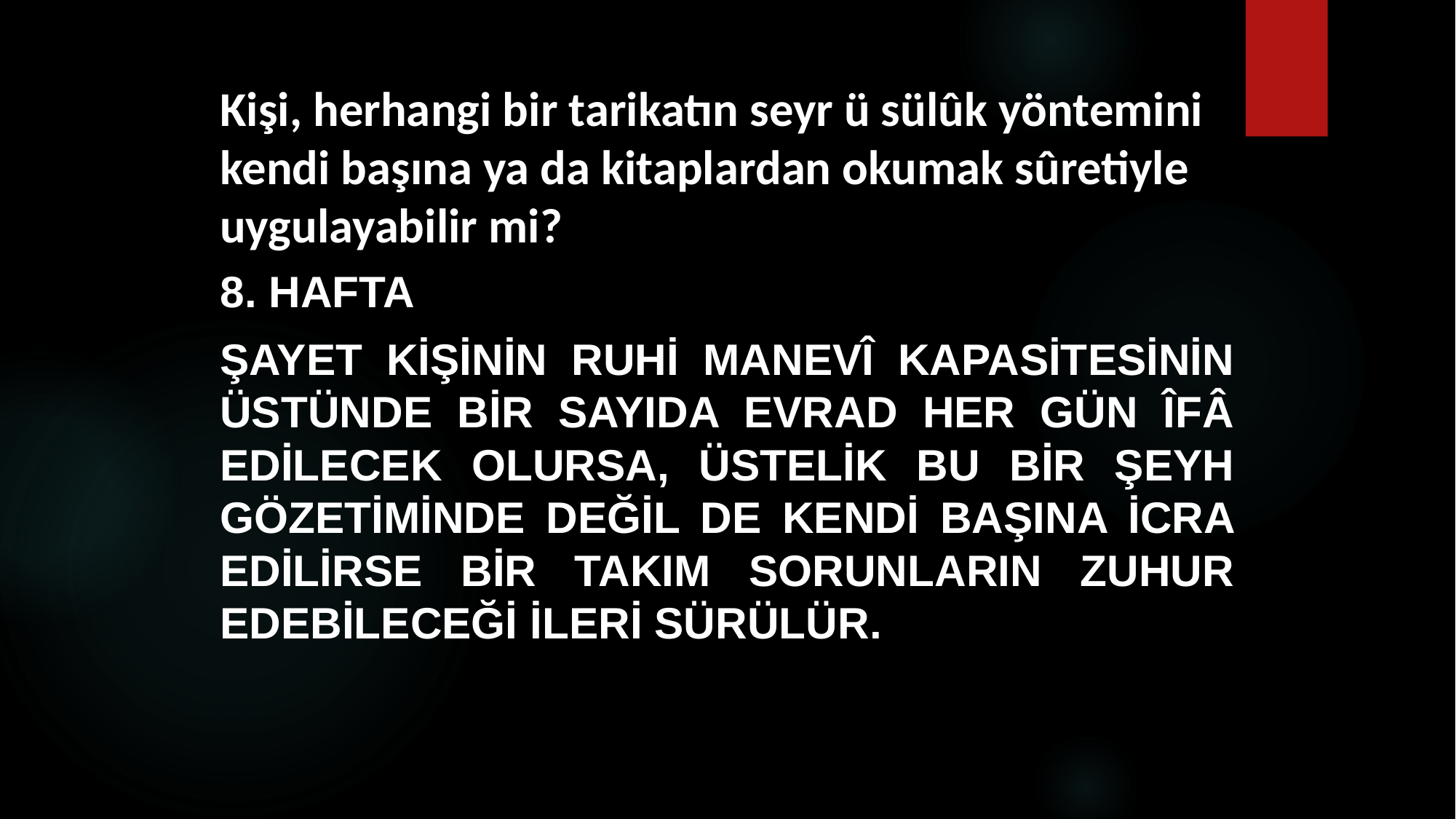

# Kişi, herhangi bir tarikatın seyr ü sülûk yöntemini kendi başına ya da kitaplardan okumak sûretiyle uygulayabilir mi?
8. HAFTA
Şayet kişinin ruhi manevî kapasitesinin üstünde bir sayıda evrad her gün îfâ edilecek olursa, üstelik bu bir şeyh gözetiminde değil de kendi başına icra edilirse bir takım sorunların zuhur edebileceği ileri sürülür.